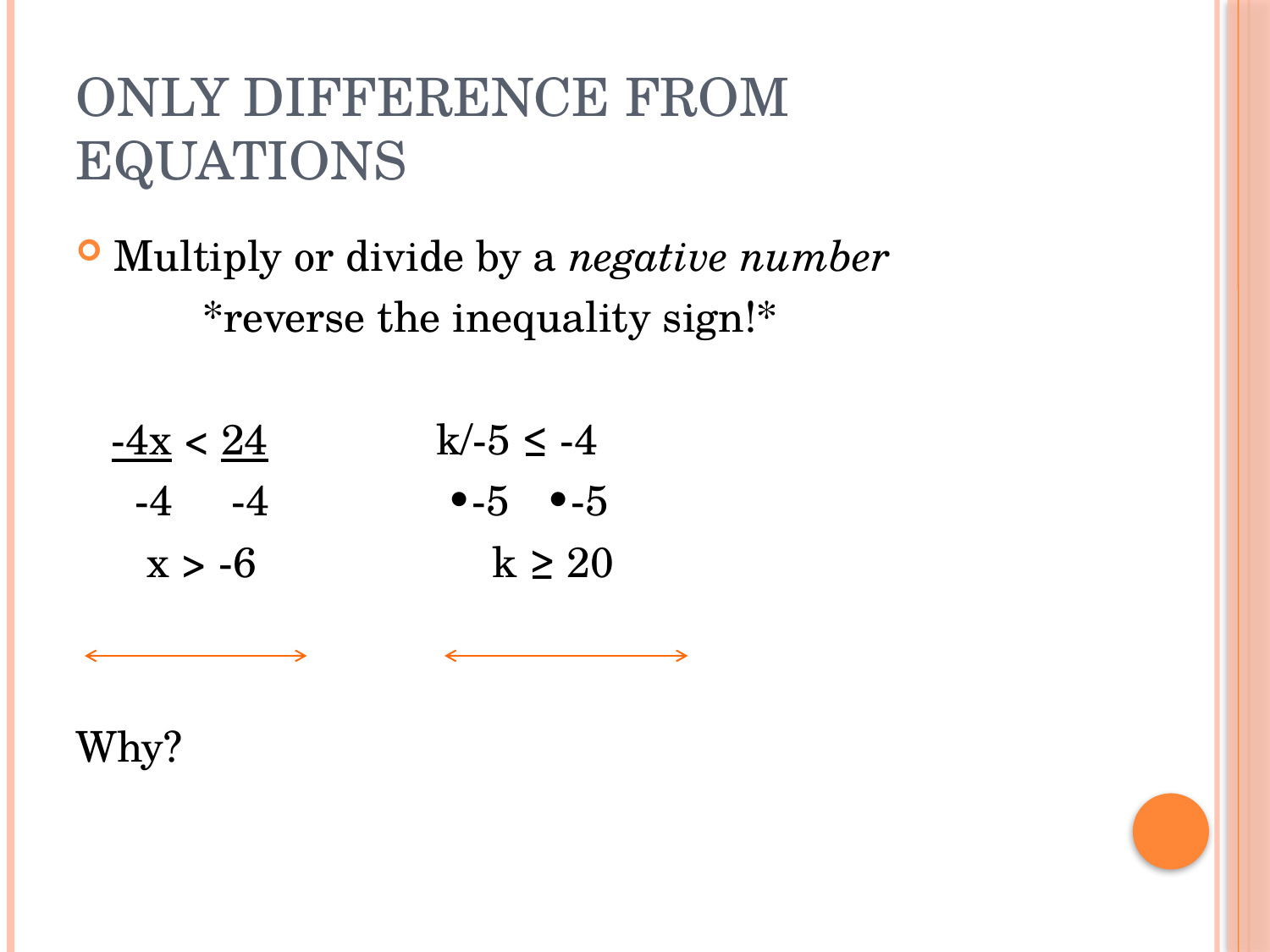

# Only difference from equations
Multiply or divide by a negative number
	*reverse the inequality sign!*

   -4x < 24	         k/-5 ≤ -4
     -4     -4               •-5   •-5
      x > -6                    k ≥ 20

Why?